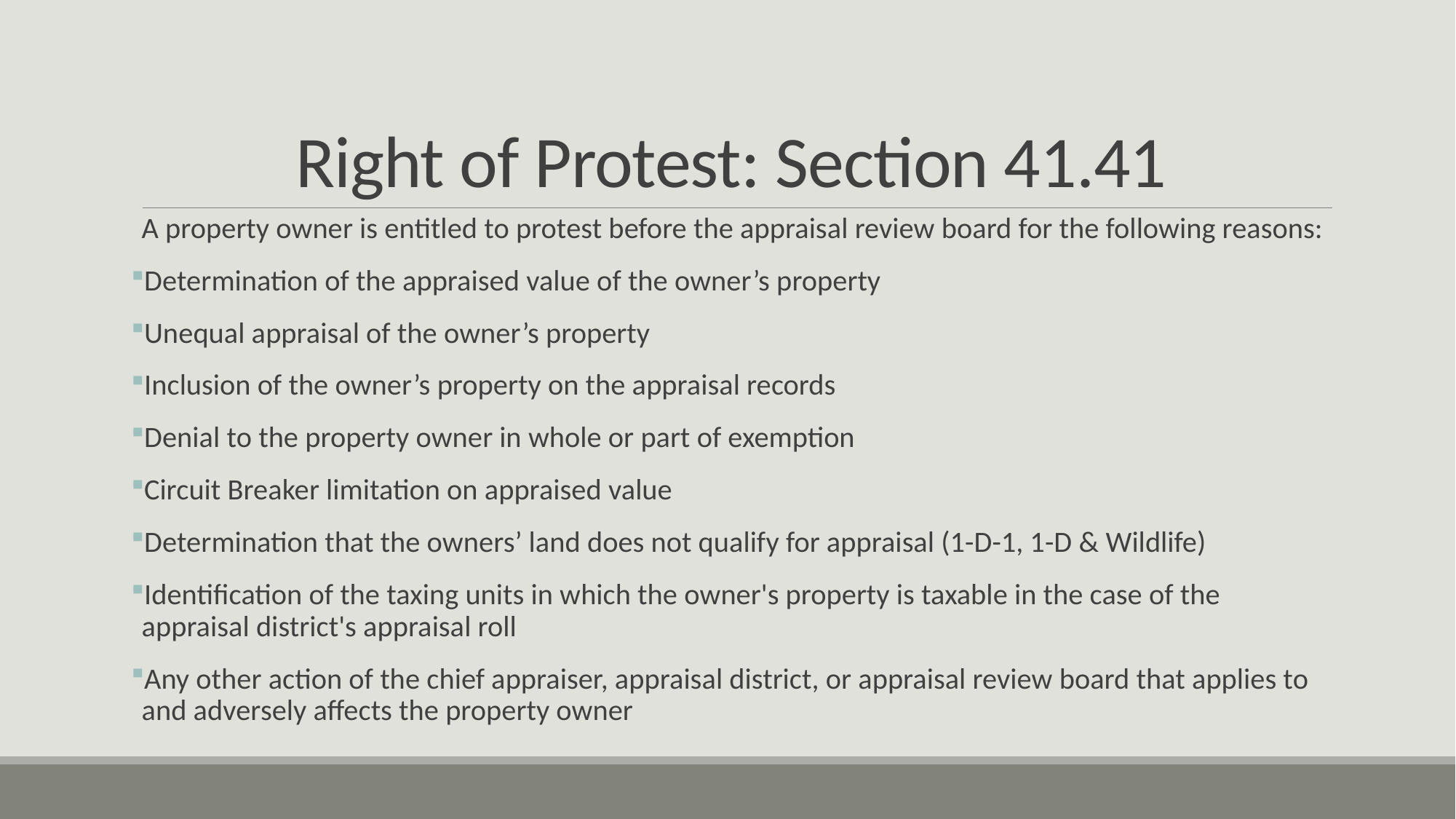

# Right of Protest: Section 41.41
A property owner is entitled to protest before the appraisal review board for the following reasons:
Determination of the appraised value of the owner’s property
Unequal appraisal of the owner’s property
Inclusion of the owner’s property on the appraisal records
Denial to the property owner in whole or part of exemption
Circuit Breaker limitation on appraised value
Determination that the owners’ land does not qualify for appraisal (1-D-1, 1-D & Wildlife)
Identification of the taxing units in which the owner's property is taxable in the case of the appraisal district's appraisal roll
Any other action of the chief appraiser, appraisal district, or appraisal review board that applies to and adversely affects the property owner